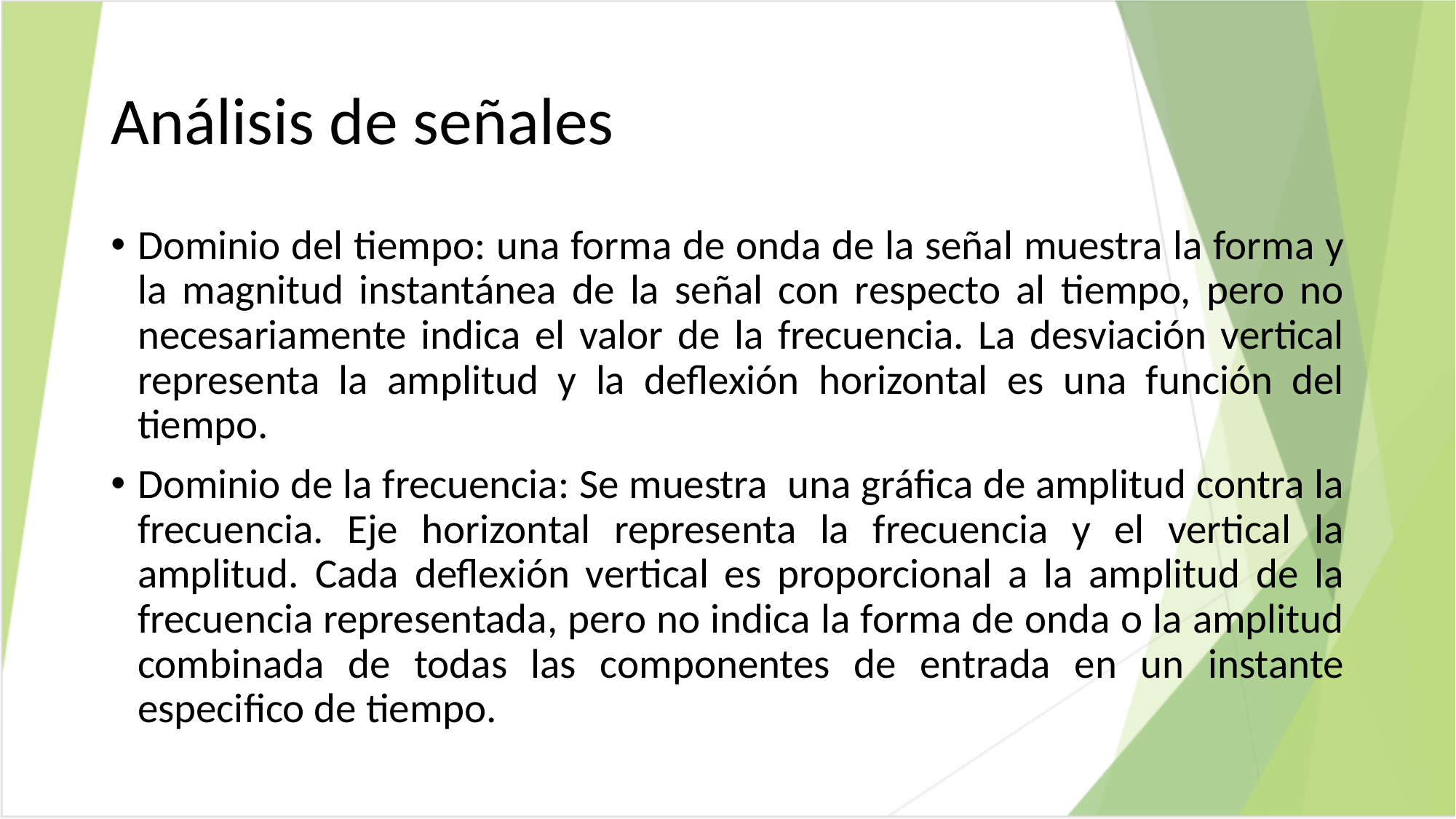

# Análisis de señales
Dominio del tiempo: una forma de onda de la señal muestra la forma y la magnitud instantánea de la señal con respecto al tiempo, pero no necesariamente indica el valor de la frecuencia. La desviación vertical representa la amplitud y la deflexión horizontal es una función del tiempo.
Dominio de la frecuencia: Se muestra  una gráfica de amplitud contra la frecuencia. Eje horizontal representa la frecuencia y el vertical la amplitud. Cada deflexión vertical es proporcional a la amplitud de la frecuencia representada, pero no indica la forma de onda o la amplitud combinada de todas las componentes de entrada en un instante especifico de tiempo.